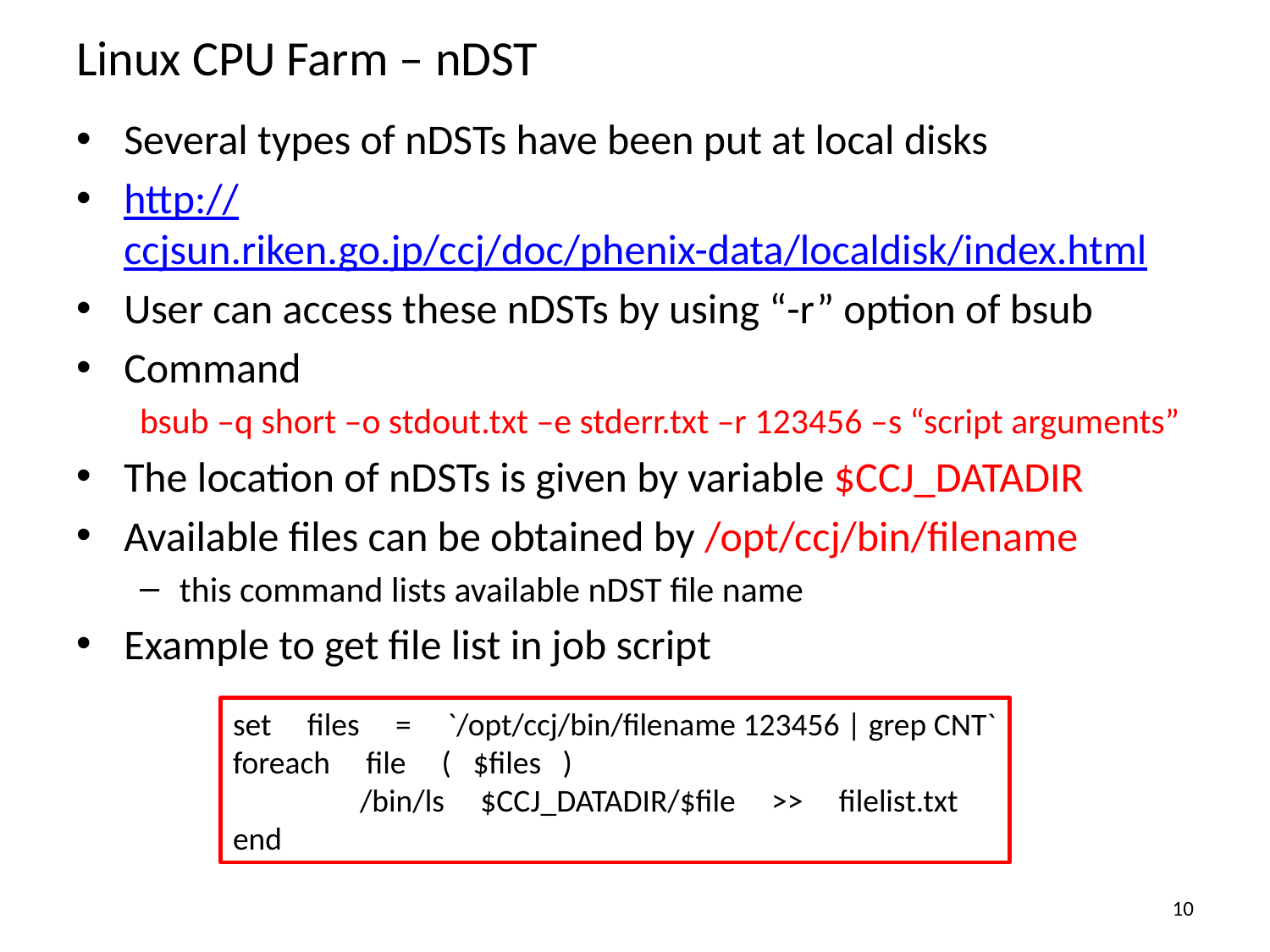

# Linux CPU Farm – nDST
Several types of nDSTs have been put at local disks
http://ccjsun.riken.go.jp/ccj/doc/phenix-data/localdisk/index.html
User can access these nDSTs by using “-r” option of bsub
Command
bsub –q short –o stdout.txt –e stderr.txt –r 123456 –s “script arguments”
The location of nDSTs is given by variable $CCJ_DATADIR
Available files can be obtained by /opt/ccj/bin/filename
this command lists available nDST file name
Example to get file list in job script

set     files     =     `/opt/ccj/bin/filename 123456 | grep CNT`
foreach     file     (   $files   )
	/bin/ls     $CCJ_DATADIR/$file     >>     filelist.txt
end
10